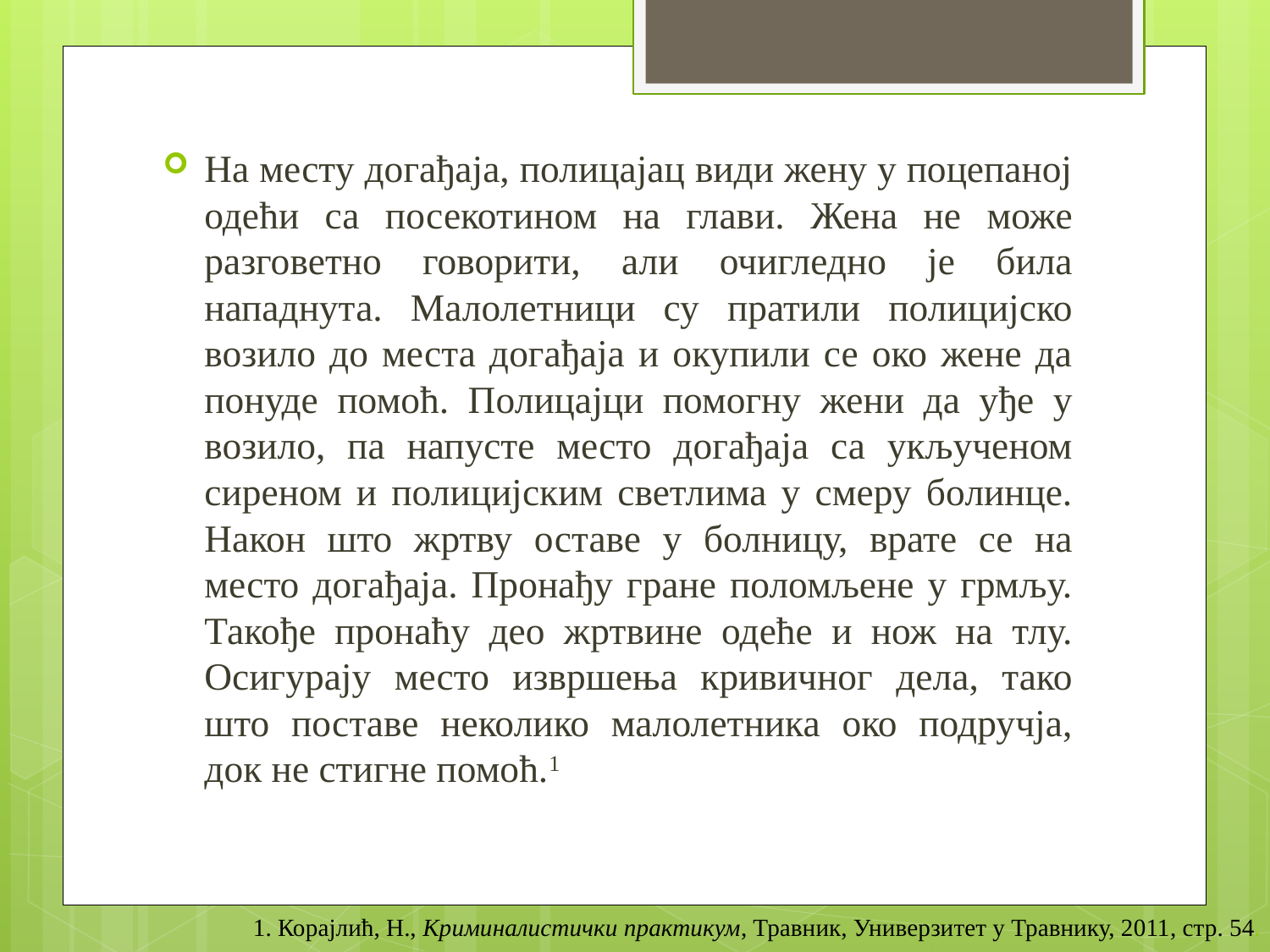

На месту догађаја, полицајац види жену у поцепаној одећи са посекотином на глави. Жена не може разговетно говорити, али очигледно је била нападнута. Малолетници су пратили полицијско возило до места догађаја и окупили се око жене да понуде помоћ. Полицајци помогну жени да уђе у возило, па напусте место догађаја са укљученом сиреном и полицијским светлима у смеру болинце. Након што жртву оставе у болницу, врате се на место догађаја. Пронађу гране поломљене у грмљу. Такође пронаћу део жртвине одеће и нож на тлу. Осигурају место извршења кривичног дела, тако што поставе неколико малолетника око подручја, док не стигне помоћ.1
1. Корајлић, Н., Криминалистички практикум, Травник, Универзитет у Травнику, 2011, стр. 54.